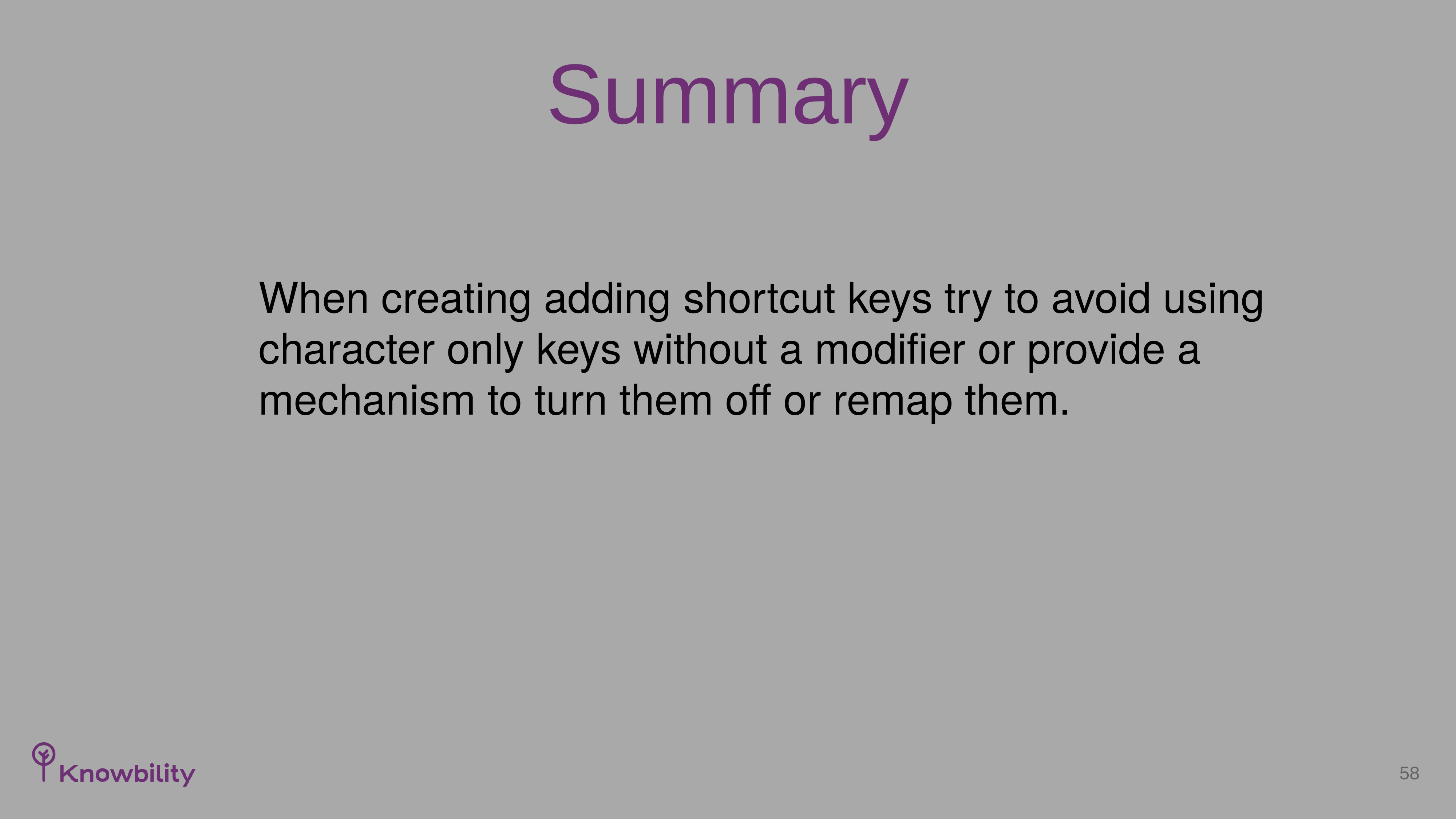

# Summary
When creating adding shortcut keys try to avoid using character only keys without a modifier or provide a mechanism to turn them off or remap them.
58